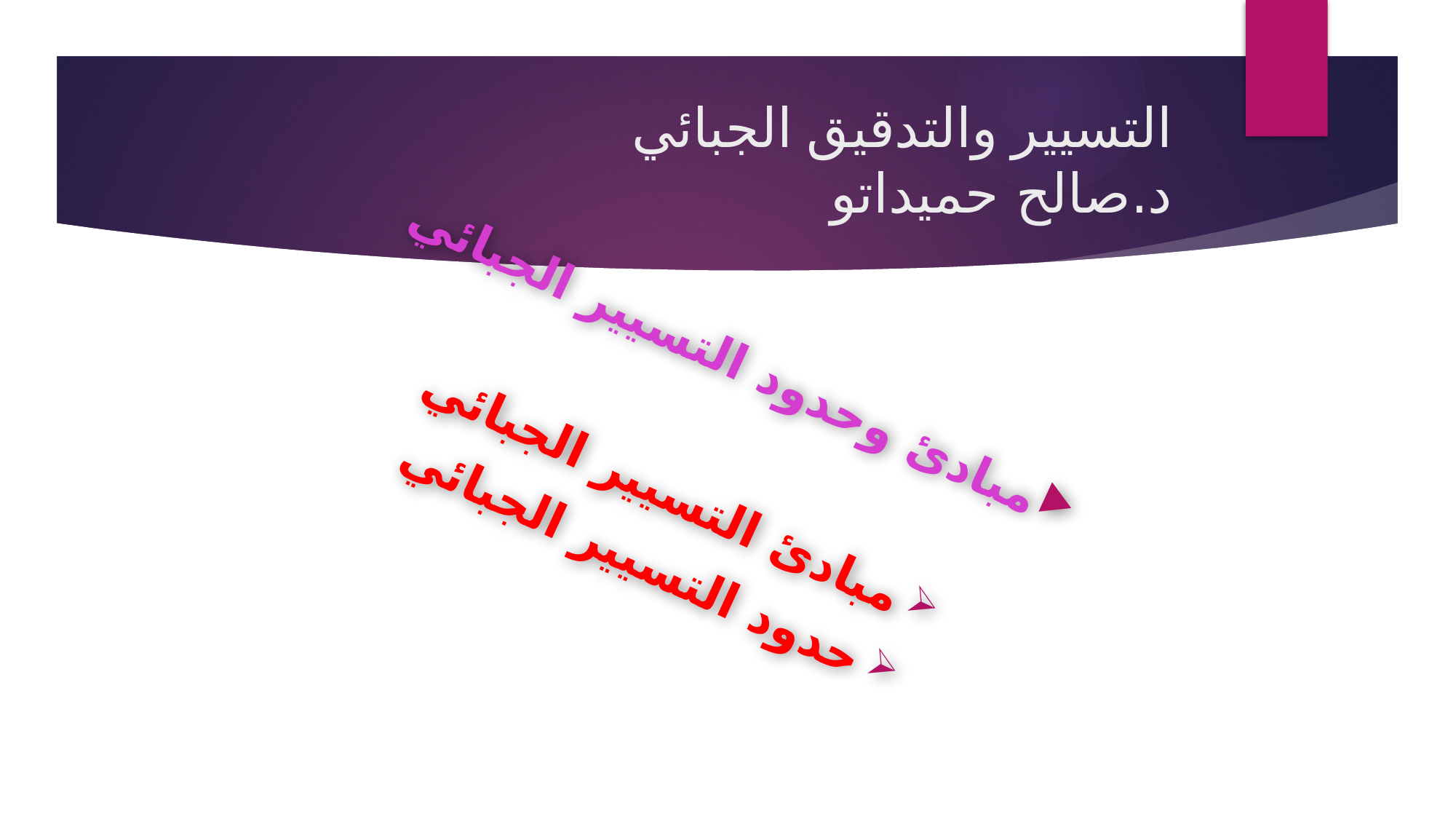

# التسيير والتدقيق الجبائي                               د.صالح حميداتو
مبادئ وحدود التسيير الجبائي

مبادئ التسيير الجبائي
حدود التسيير الجبائي